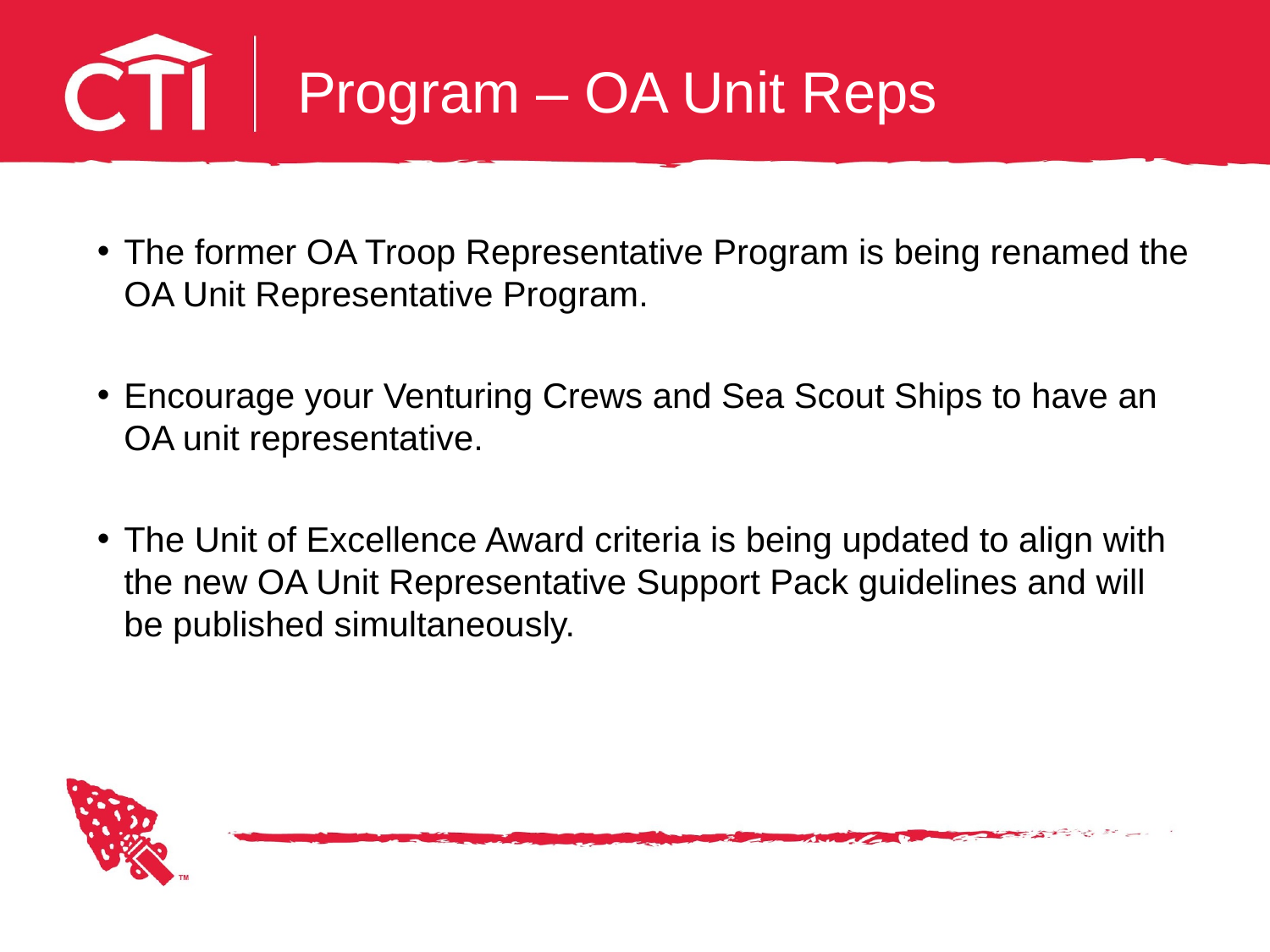

# Program – OA Unit Reps
The former OA Troop Representative Program is being renamed the OA Unit Representative Program.

Encourage your Venturing Crews and Sea Scout Ships to have an OA unit representative.

The Unit of Excellence Award criteria is being updated to align with the new OA Unit Representative Support Pack guidelines and will be published simultaneously.